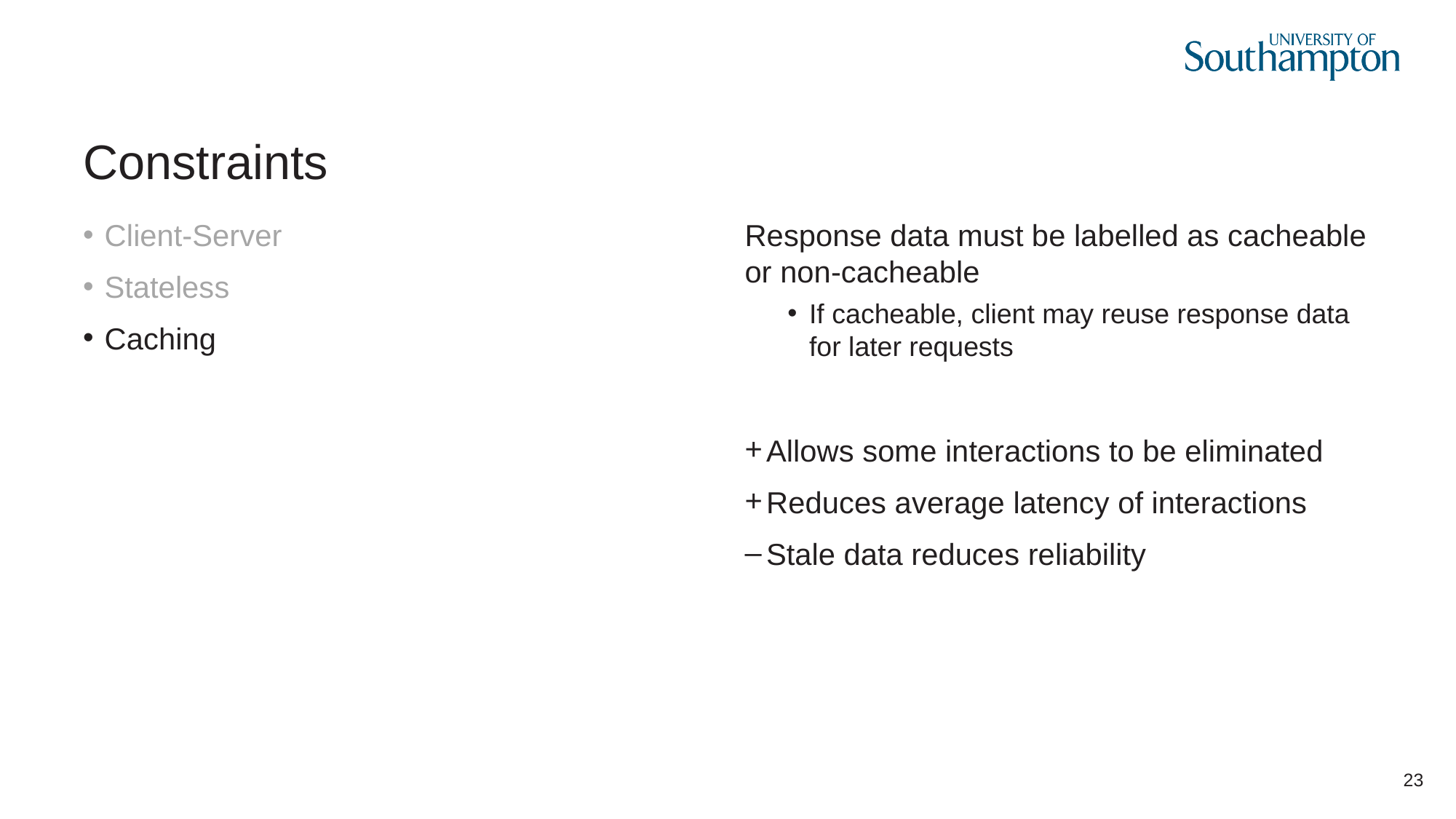

# Constraints
Client-Server
Stateless
Caching
Response data must be labelled as cacheable or non-cacheable
If cacheable, client may reuse response data for later requests

Allows some interactions to be eliminated
Reduces average latency of interactions
Stale data reduces reliability